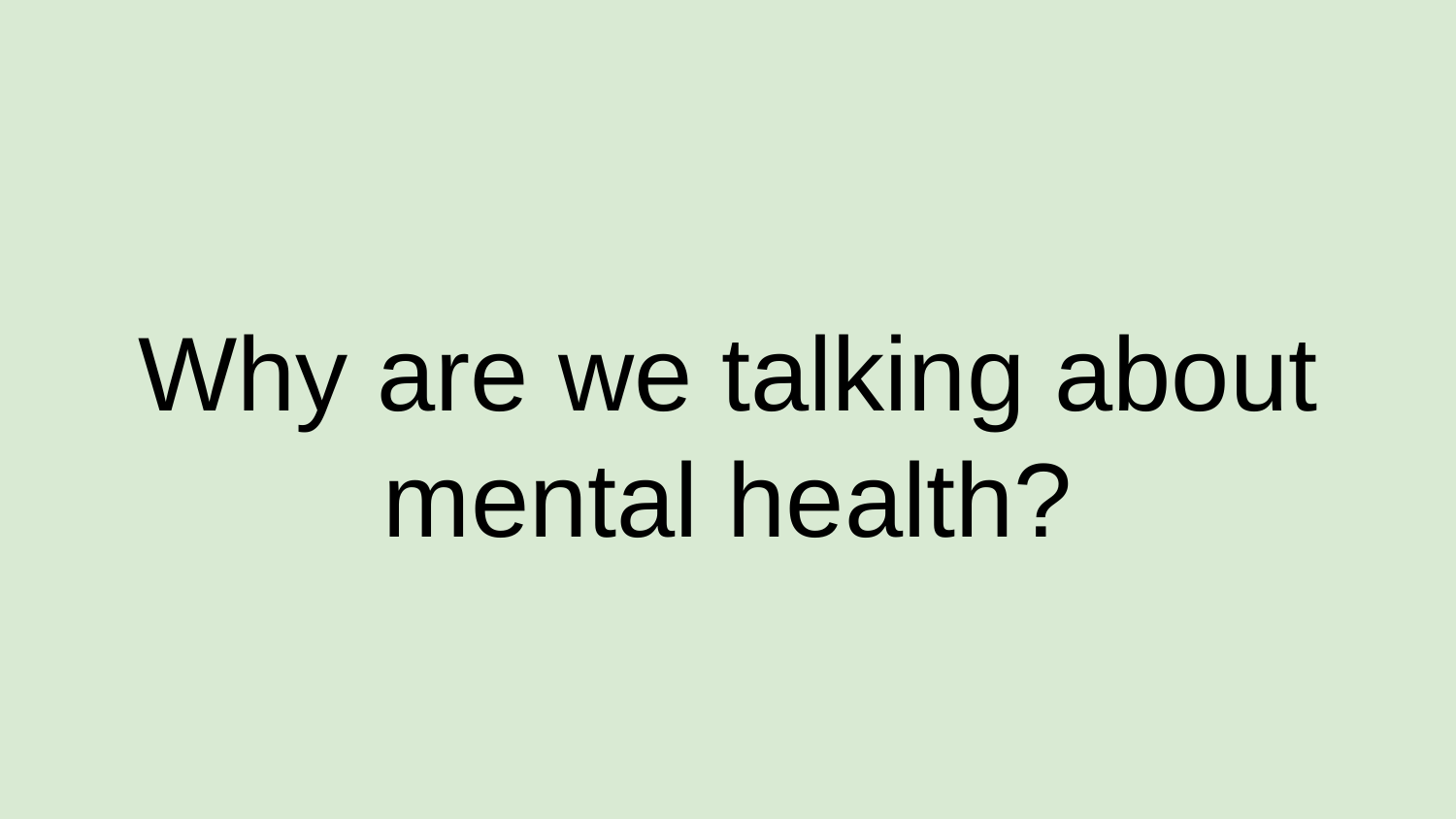

# Why are we talking about mental health?